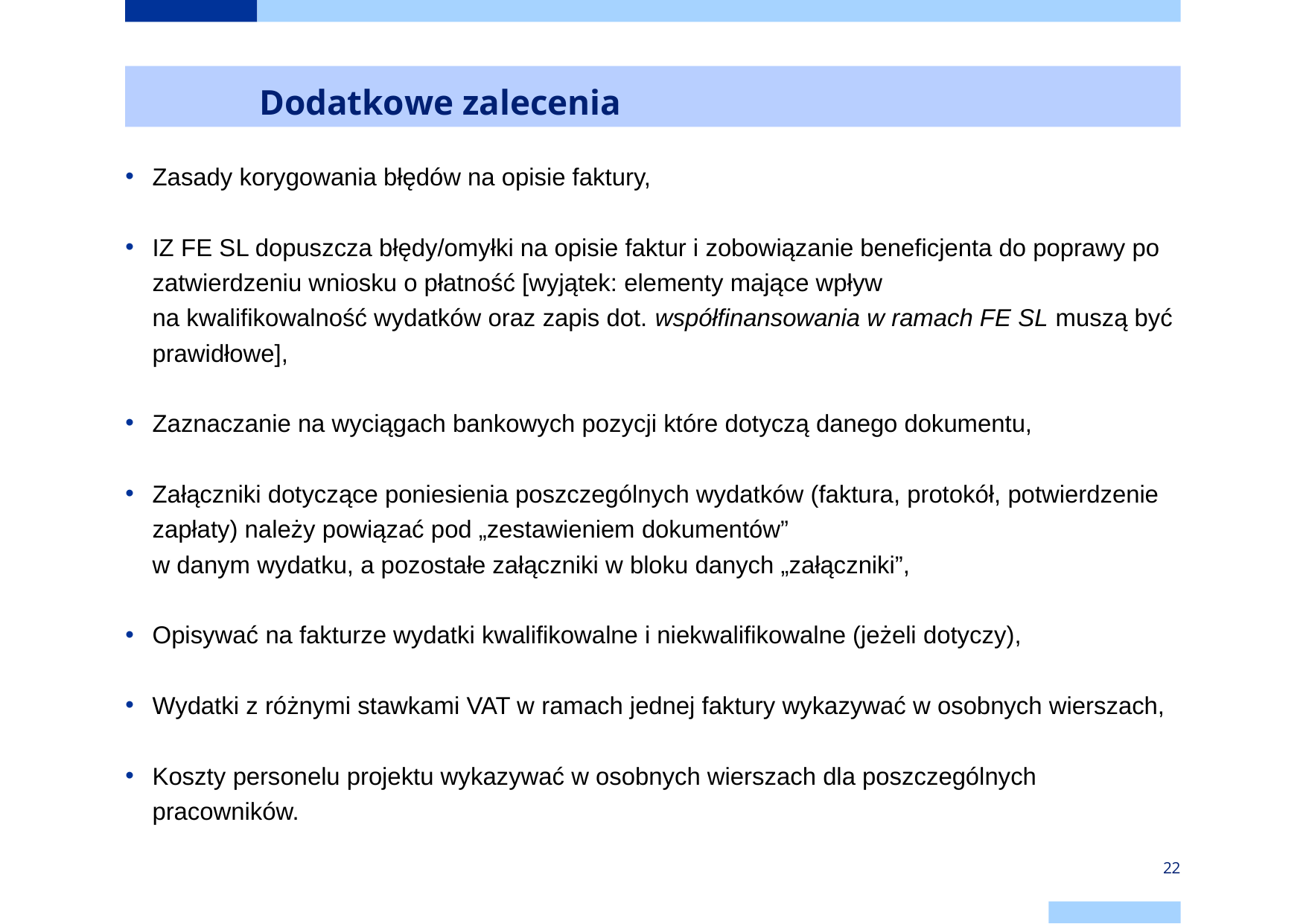

# Dodatkowe zalecenia

Zasady korygowania błędów na opisie faktury,

IZ FE SL dopuszcza błędy/omyłki na opisie faktur i zobowiązanie beneficjenta do poprawy po zatwierdzeniu wniosku o płatność [wyjątek: elementy mające wpływ
na kwalifikowalność wydatków oraz zapis dot. współfinansowania w ramach FE SL muszą być prawidłowe],

Zaznaczanie na wyciągach bankowych pozycji które dotyczą danego dokumentu,

Załączniki dotyczące poniesienia poszczególnych wydatków (faktura, protokół, potwierdzenie zapłaty) należy powiązać pod „zestawieniem dokumentów”
w danym wydatku, a pozostałe załączniki w bloku danych „załączniki”,

Opisywać na fakturze wydatki kwalifikowalne i niekwalifikowalne (jeżeli dotyczy),

Wydatki z różnymi stawkami VAT w ramach jednej faktury wykazywać w osobnych wierszach,

Koszty personelu projektu wykazywać w osobnych wierszach dla poszczególnych pracowników.

22